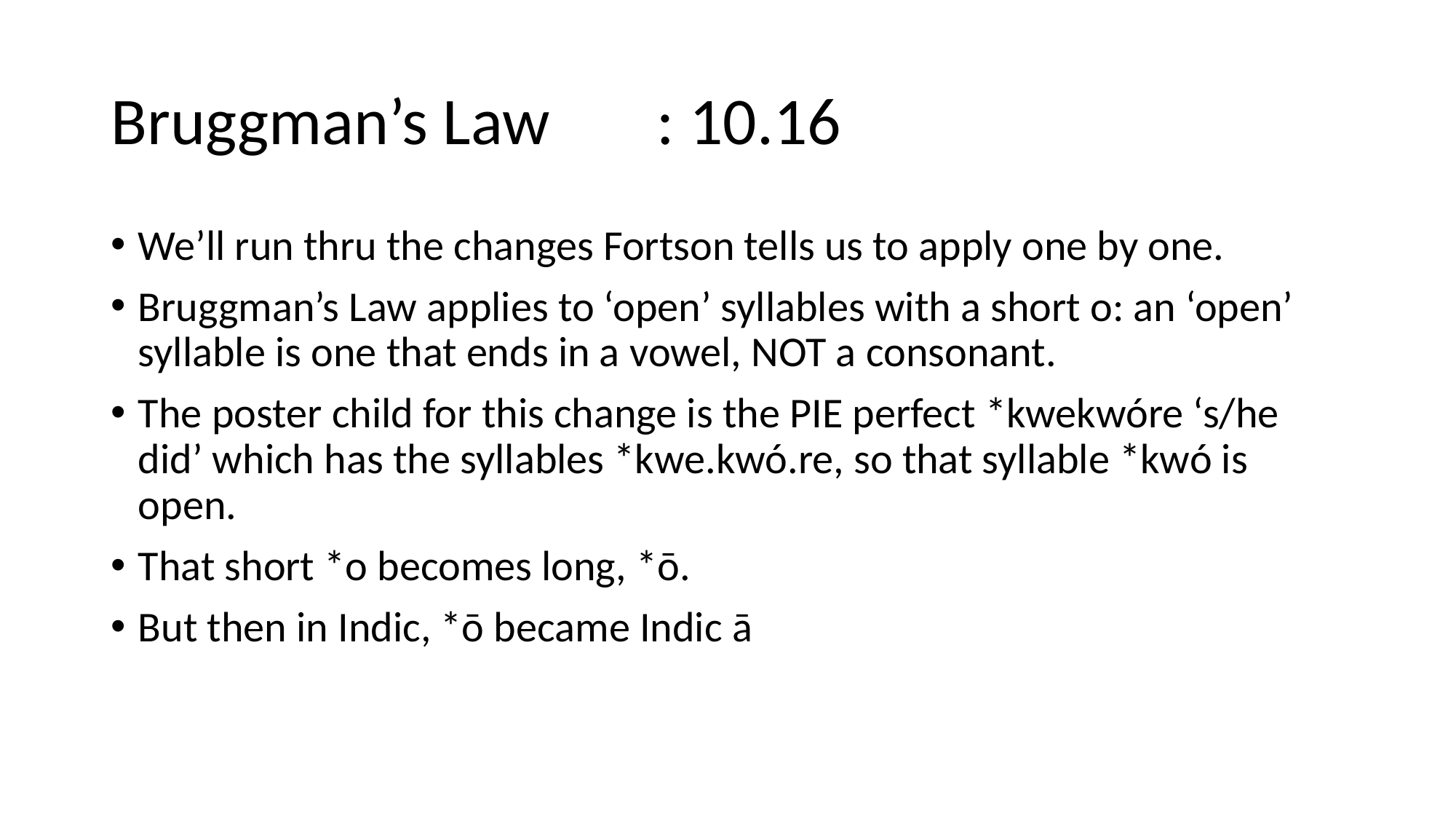

# Bruggman’s Law	: 10.16
We’ll run thru the changes Fortson tells us to apply one by one.
Bruggman’s Law applies to ‘open’ syllables with a short o: an ‘open’ syllable is one that ends in a vowel, NOT a consonant.
The poster child for this change is the PIE perfect *kwekwóre ‘s/he did’ which has the syllables *kwe.kwó.re, so that syllable *kwó is open.
That short *o becomes long, *ō.
But then in Indic, *ō became Indic ā